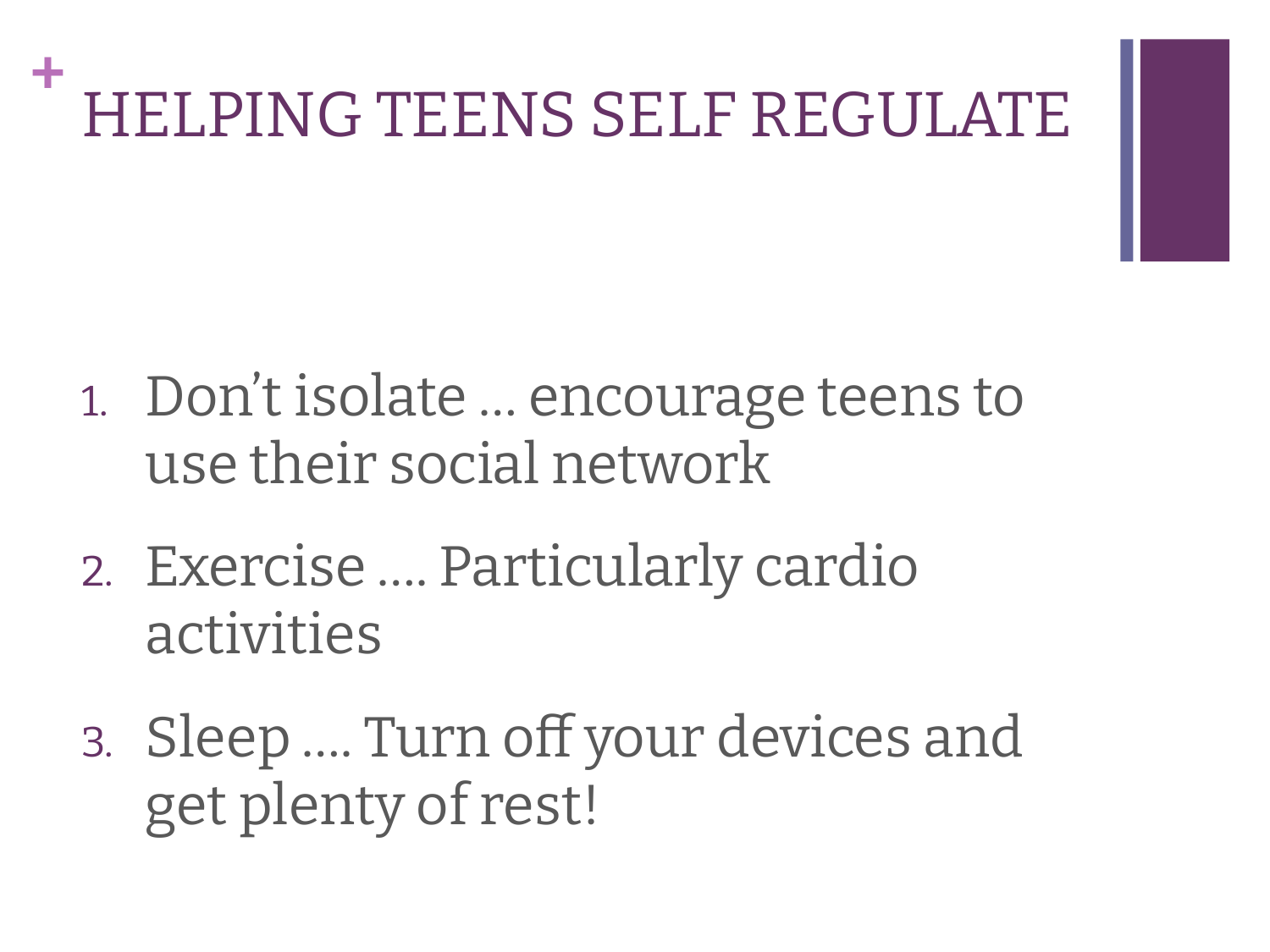

# HELPING TEENS SELF REGULATE

Don’t isolate … encourage teens to use their social network
Exercise …. Particularly cardio activities
Sleep …. Turn off your devices and get plenty of rest!